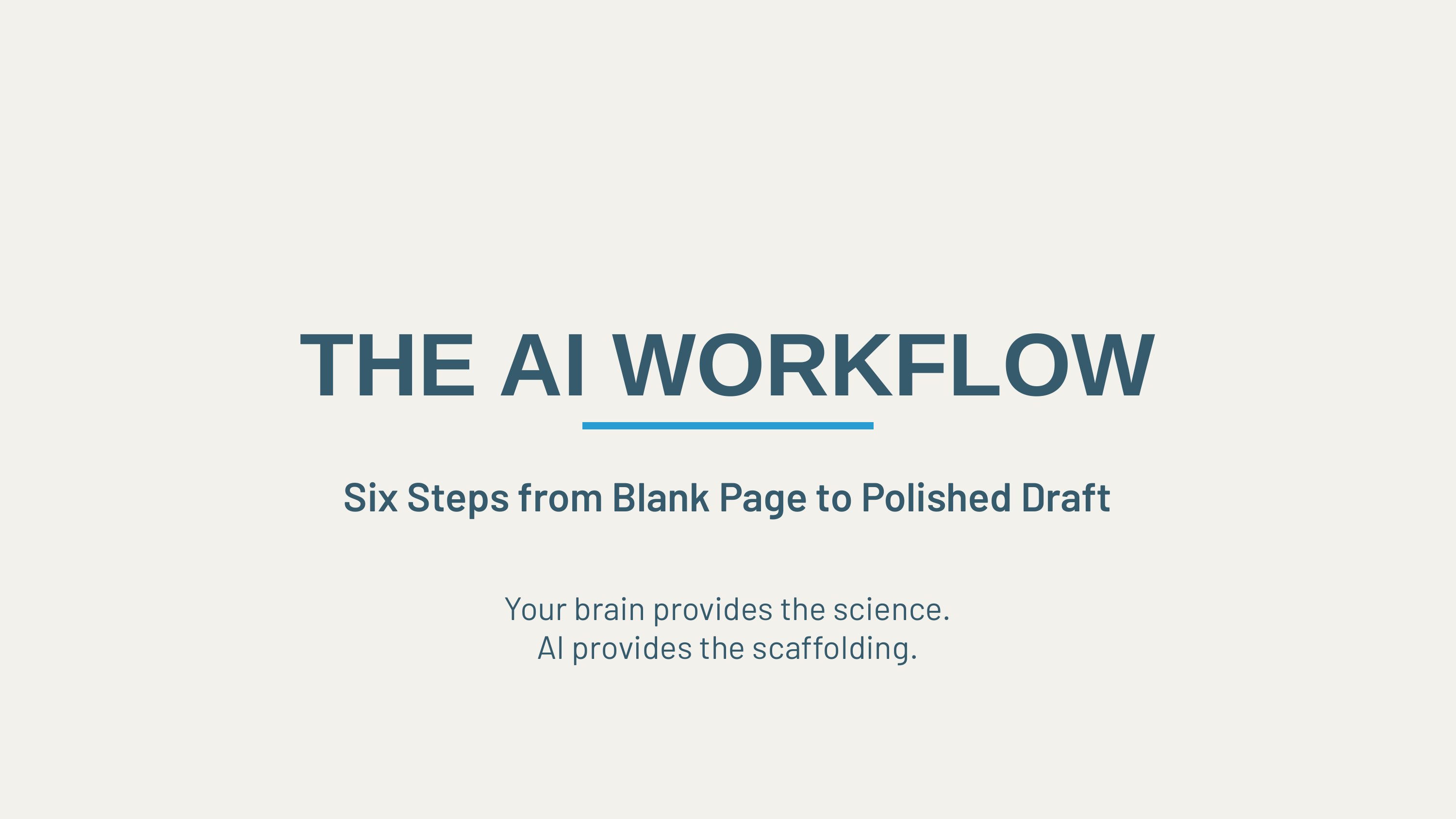

THE AI WORKFLOW

Six Steps from Blank Page to Polished Draft

Your brain provides the science.
AI provides the scaffolding.